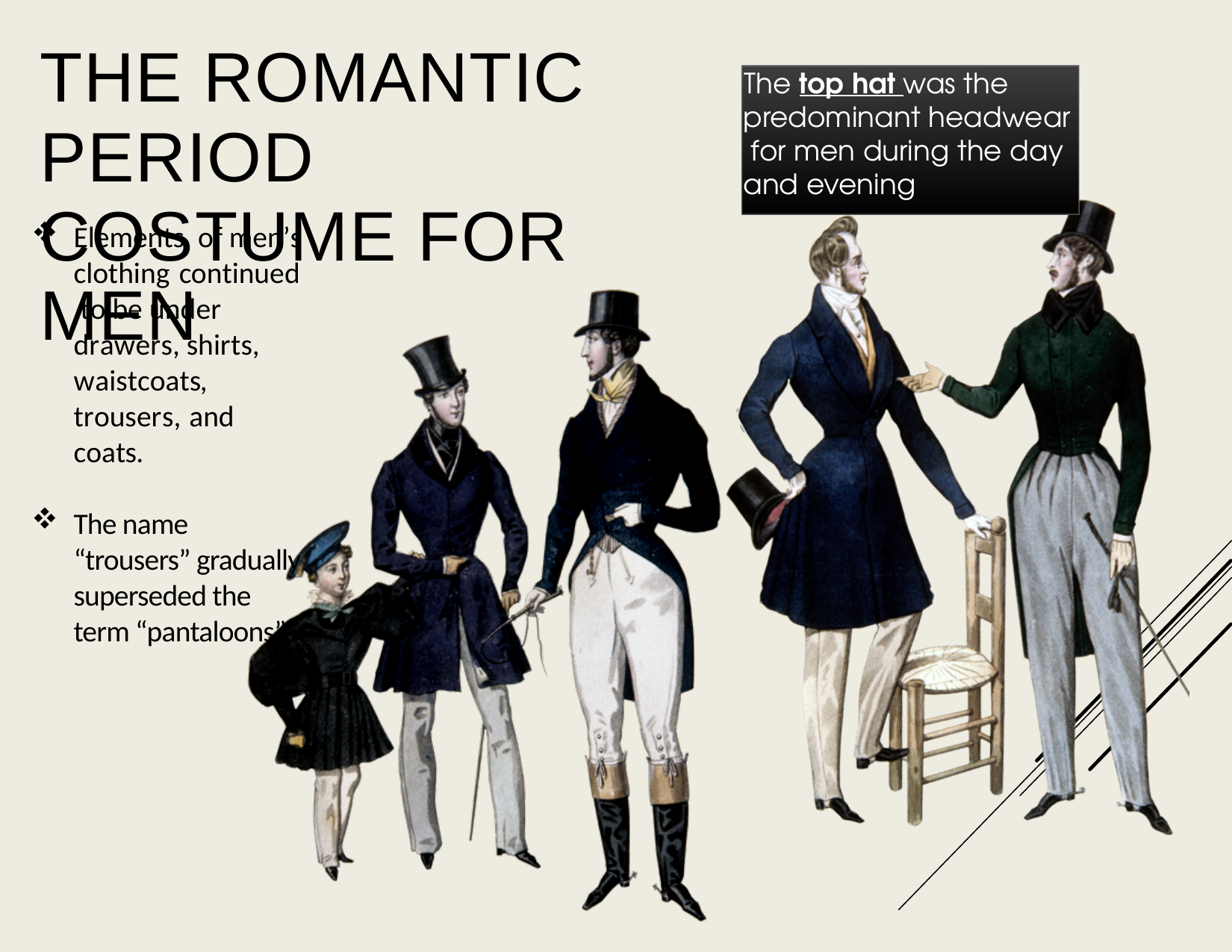

The Romantic Period Costume For Men
The top hat was the predominant headwear  for men during the day and evening

Elements  of men’s clothing continued  to be under drawers, shirts, waistcoats, trousers, and coats.

The name “trousers” gradually superseded the term “pantaloons”.